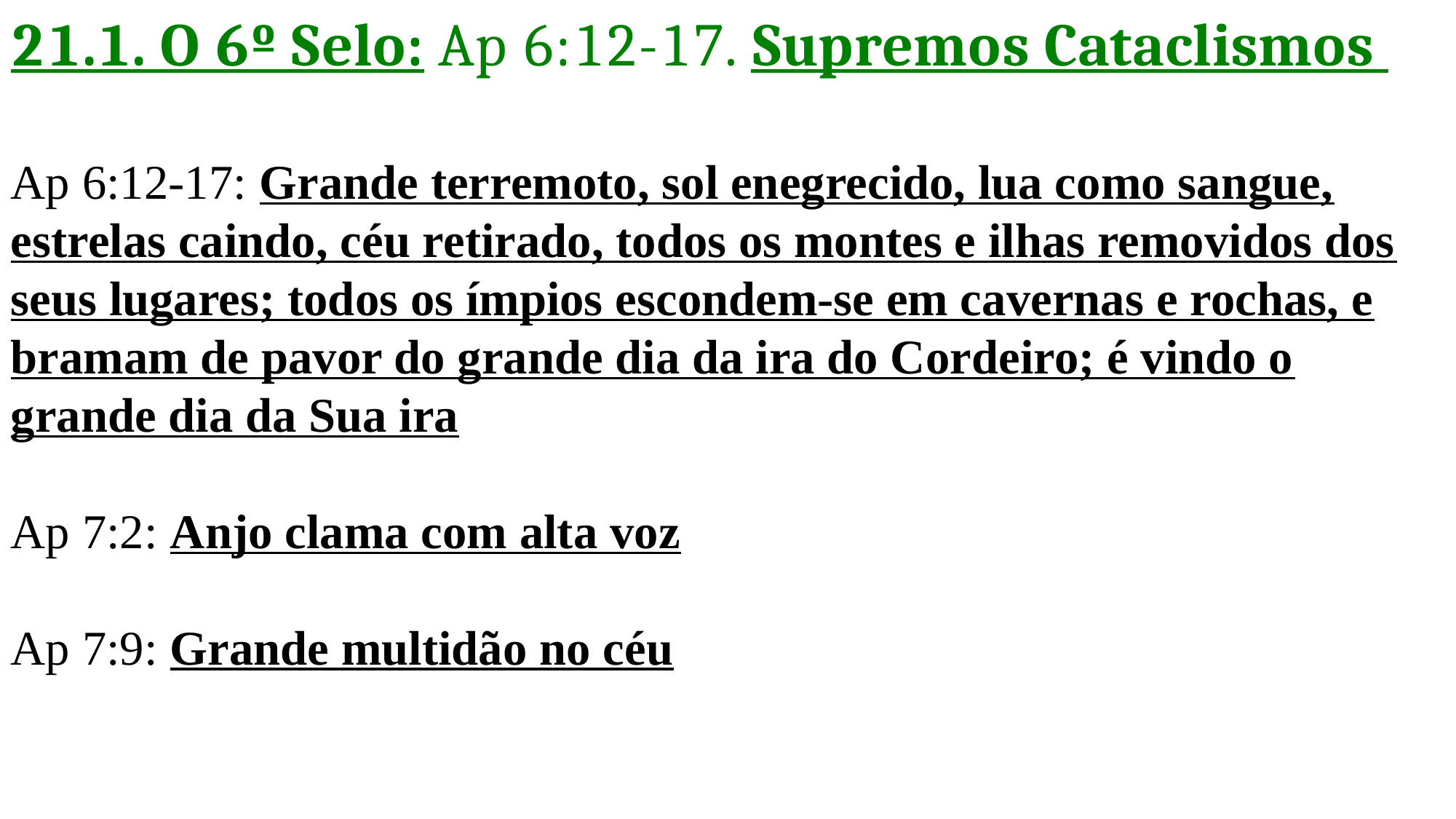

21.1. O 6º Selo: Ap 6:12-17. Supremos Cataclismos
Ap 6:12-17: Grande terremoto, sol enegrecido, lua como sangue, estrelas caindo, céu retirado, todos os montes e ilhas removidos dos seus lugares; todos os ímpios escondem-se em cavernas e rochas, e bramam de pavor do grande dia da ira do Cordeiro; é vindo o grande dia da Sua ira
Ap 7:2: Anjo clama com alta voz
Ap 7:9: Grande multidão no céu